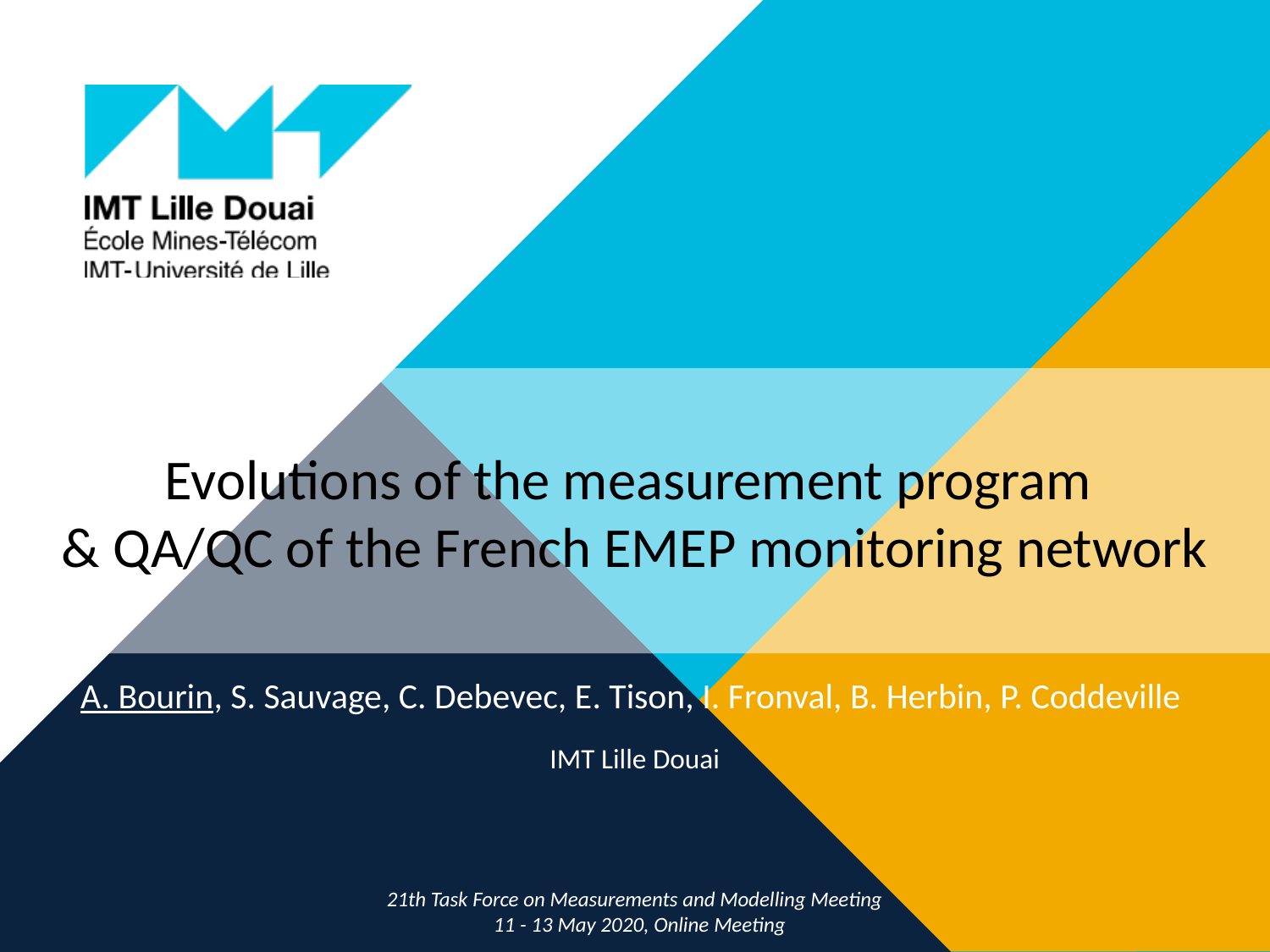

Evolutions of the measurement program
& QA/QC of the French EMEP monitoring network
A. Bourin, S. Sauvage, C. Debevec, E. Tison, I. Fronval, B. Herbin, P. Coddeville

IMT Lille Douai
21th Task Force on Measurements and Modelling Meeting
  11 - 13 May 2020, Online Meeting
1
21th Task Force on Measurements and Modelling Meeting